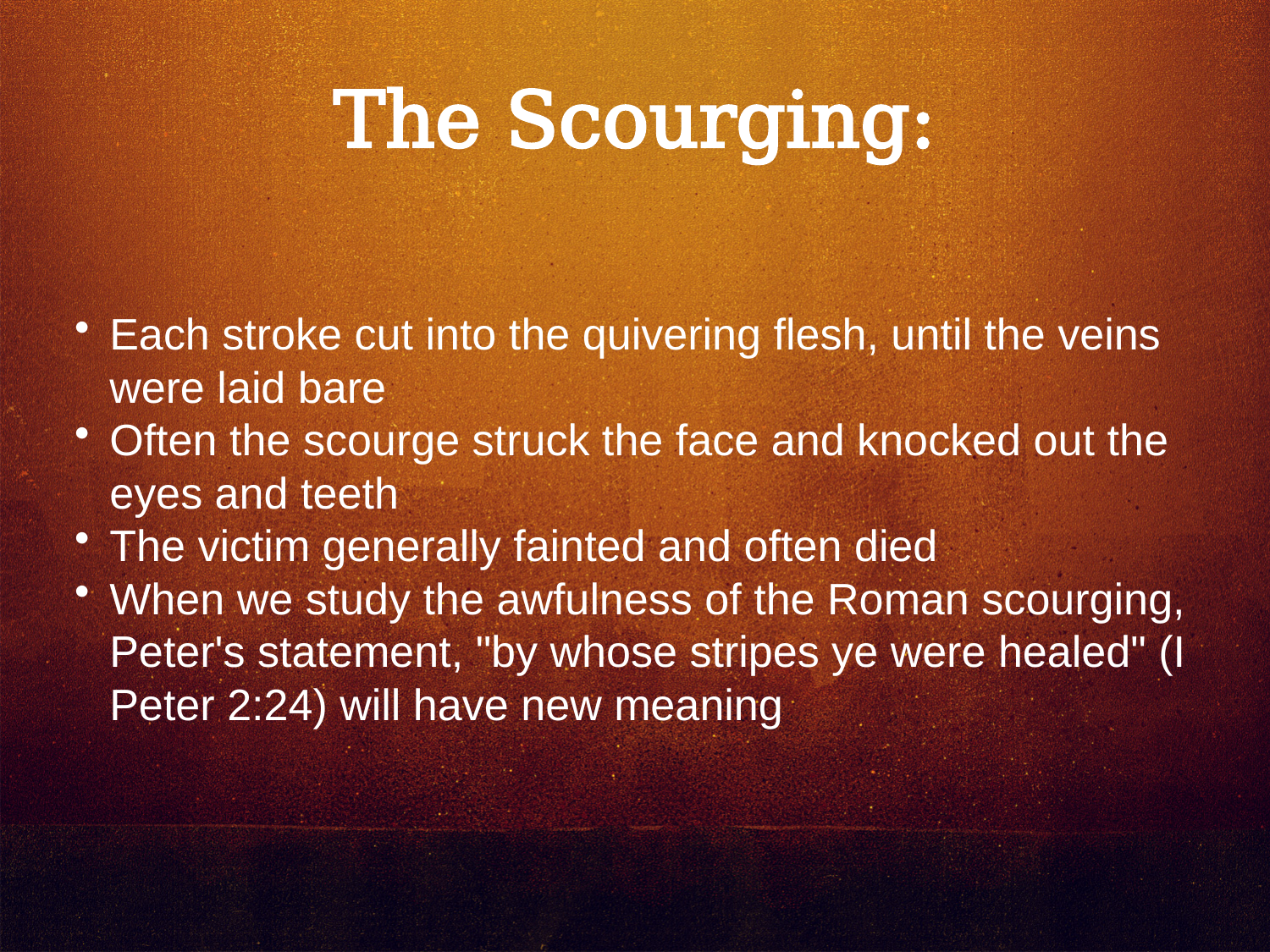

The Scourging:
Each stroke cut into the quivering flesh, until the veins were laid bare
Often the scourge struck the face and knocked out the eyes and teeth
The victim generally fainted and often died
When we study the awfulness of the Roman scourging, Peter's statement, "by whose stripes ye were healed" (I Peter 2:24) will have new meaning